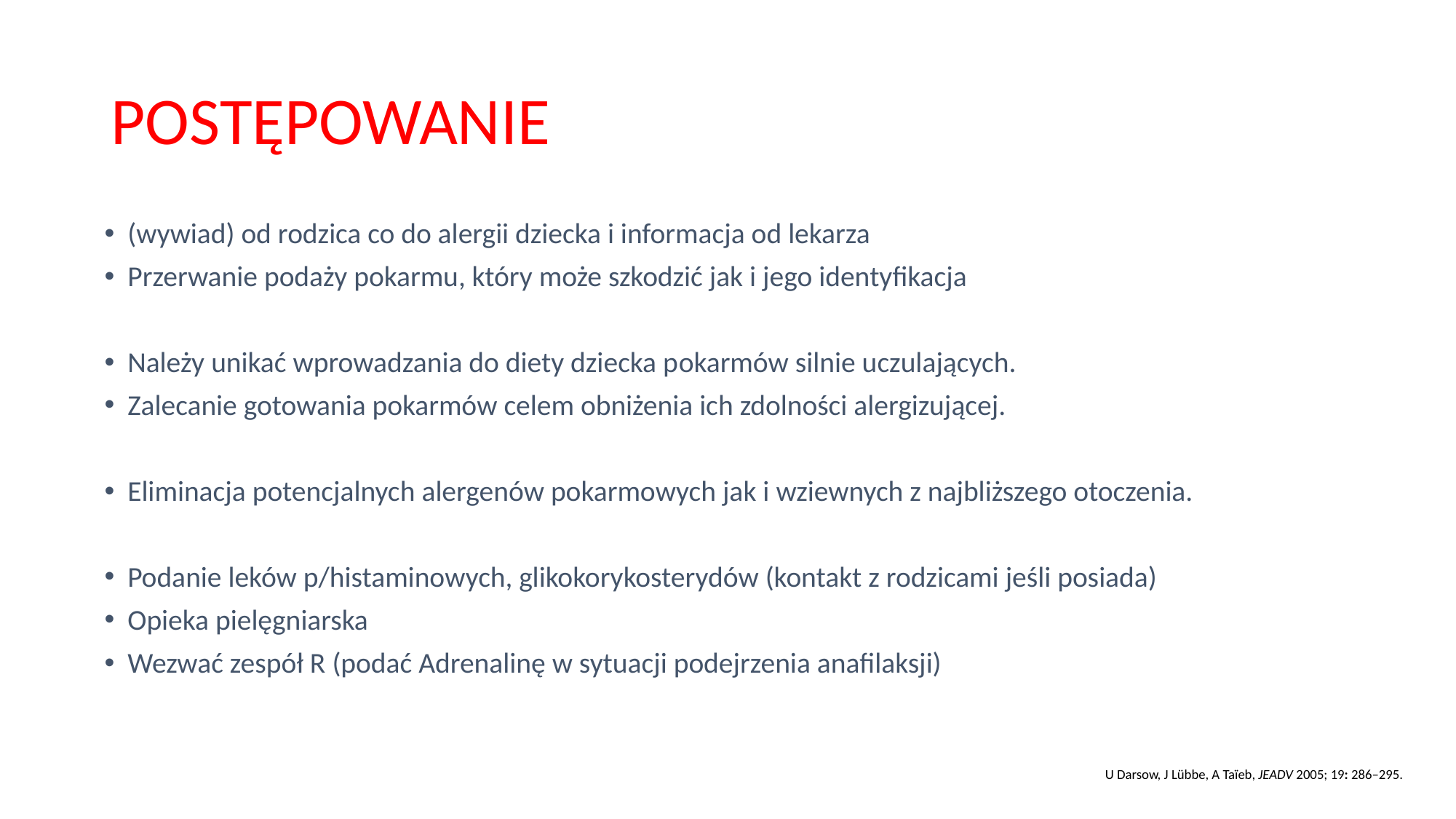

# POSTĘPOWANIE

(wywiad) od rodzica co do alergii dziecka i informacja od lekarza
Przerwanie podaży pokarmu, który może szkodzić jak i jego identyfikacja

Należy unikać wprowadzania do diety dziecka pokarmów silnie uczulających.
Zalecanie gotowania pokarmów celem obniżenia ich zdolności alergizującej.

Eliminacja potencjalnych alergenów pokarmowych jak i wziewnych z najbliższego otoczenia.

Podanie leków p/histaminowych, glikokorykosterydów (kontakt z rodzicami jeśli posiada)
Opieka pielęgniarska
Wezwać zespół R (podać Adrenalinę w sytuacji podejrzenia anafilaksji)

U Darsow, J Lübbe, A Taïeb, JEADV 2005; 19: 286–295.